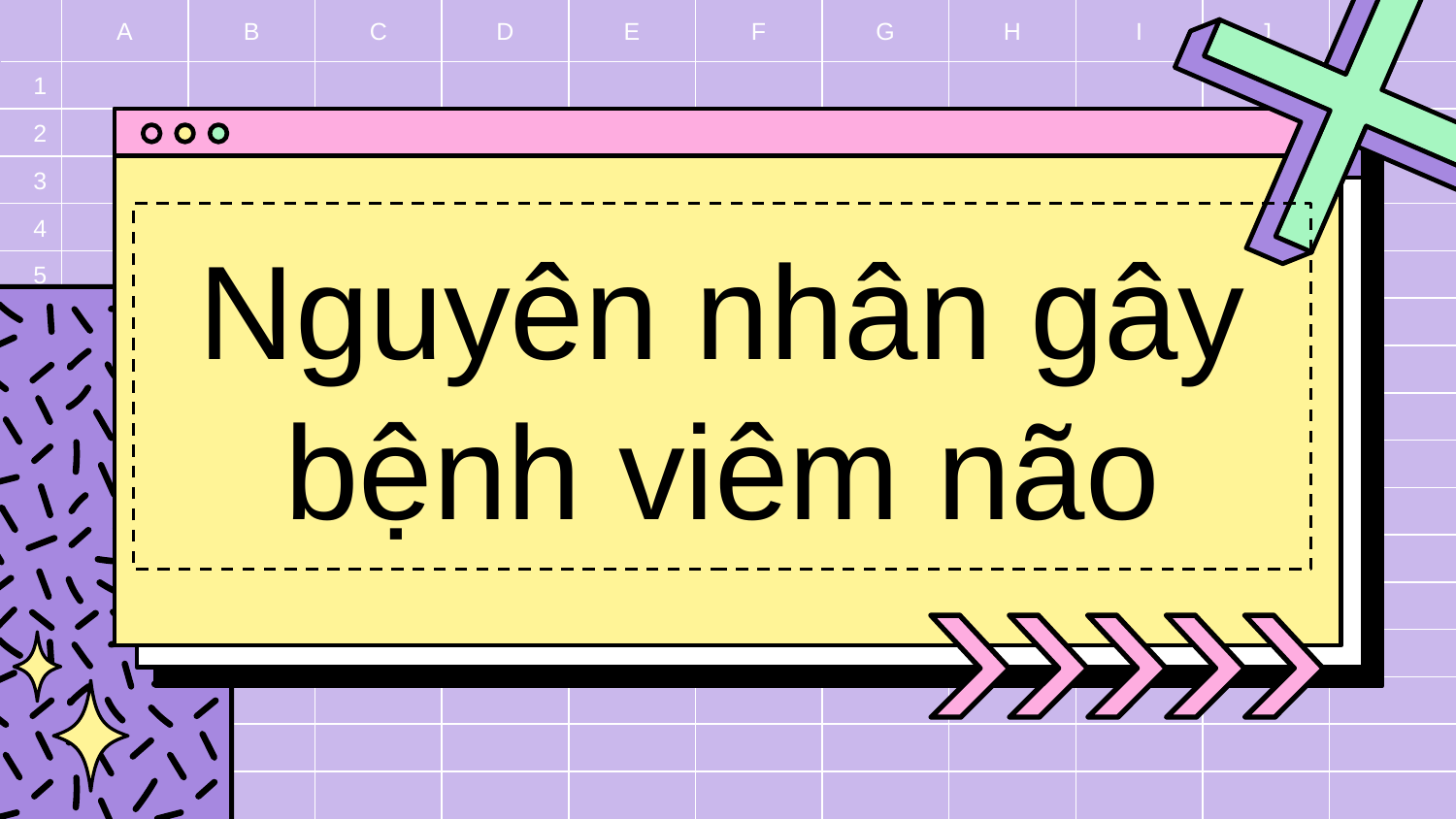

# Nguyên nhân gây bệnh viêm não